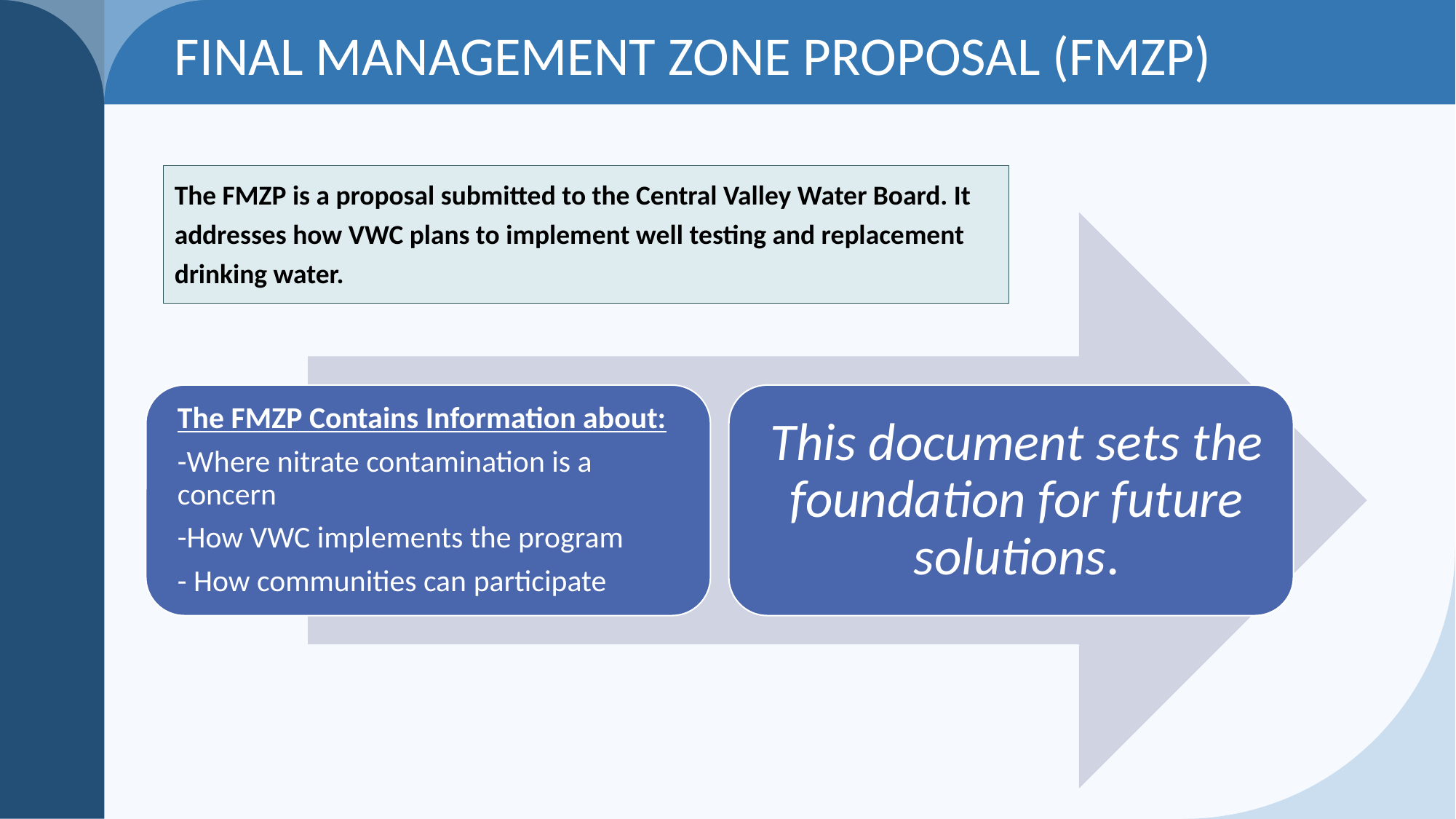

FINAL MANAGEMENT ZONE PROPOSAL (FMZP)
The FMZP is a proposal submitted to the Central Valley Water Board. It addresses how VWC plans to implement well testing and replacement drinking water.
The FMZP Contains Information about:
-Where nitrate contamination is a concern
-How VWC implements the program
- How communities can participate
This document sets the foundation for future solutions.